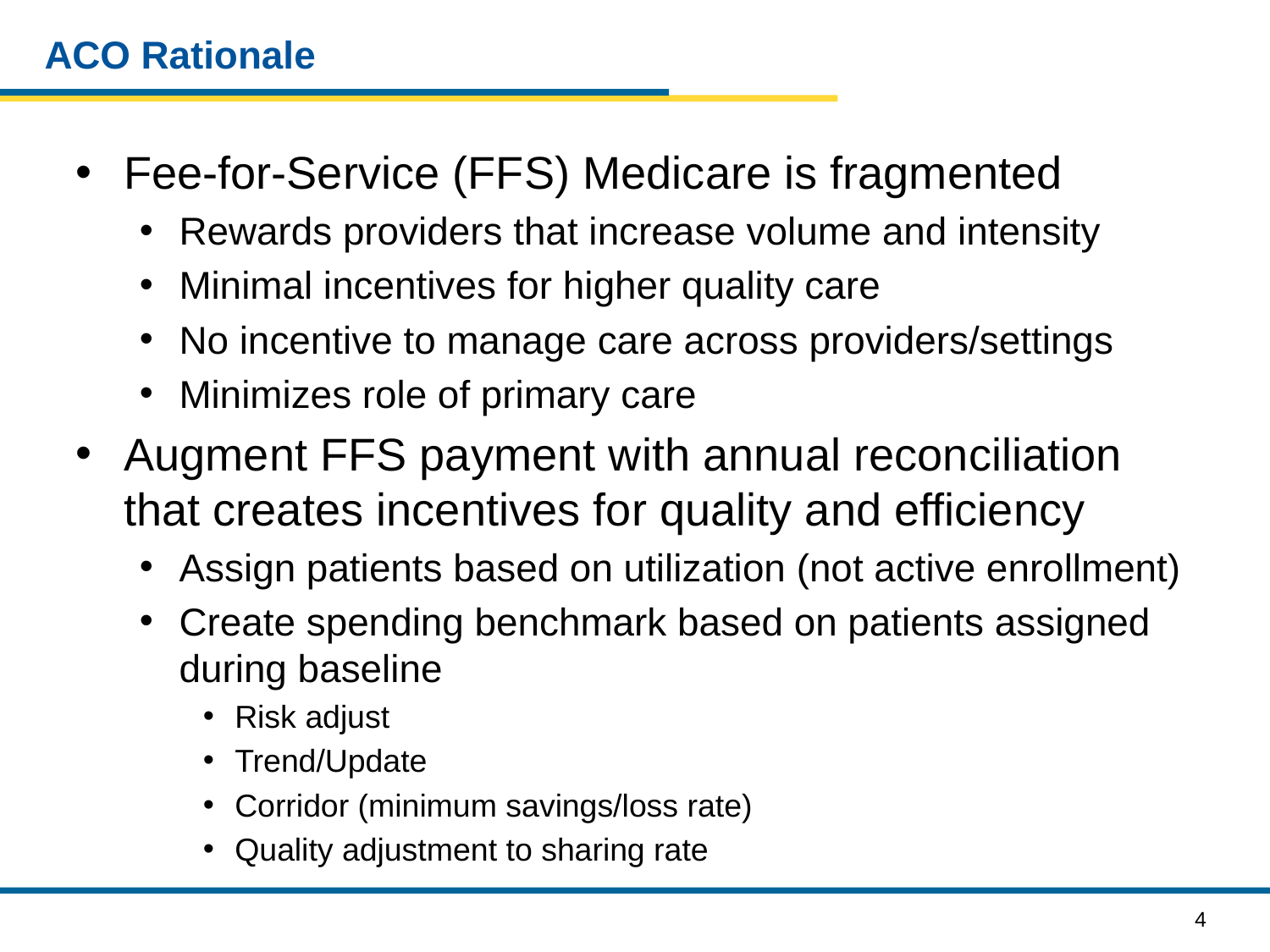

# ACO Rationale
Fee-for-Service (FFS) Medicare is fragmented
Rewards providers that increase volume and intensity
Minimal incentives for higher quality care
No incentive to manage care across providers/settings
Minimizes role of primary care
Augment FFS payment with annual reconciliation that creates incentives for quality and efficiency
Assign patients based on utilization (not active enrollment)
Create spending benchmark based on patients assigned during baseline
Risk adjust
Trend/Update
Corridor (minimum savings/loss rate)
Quality adjustment to sharing rate